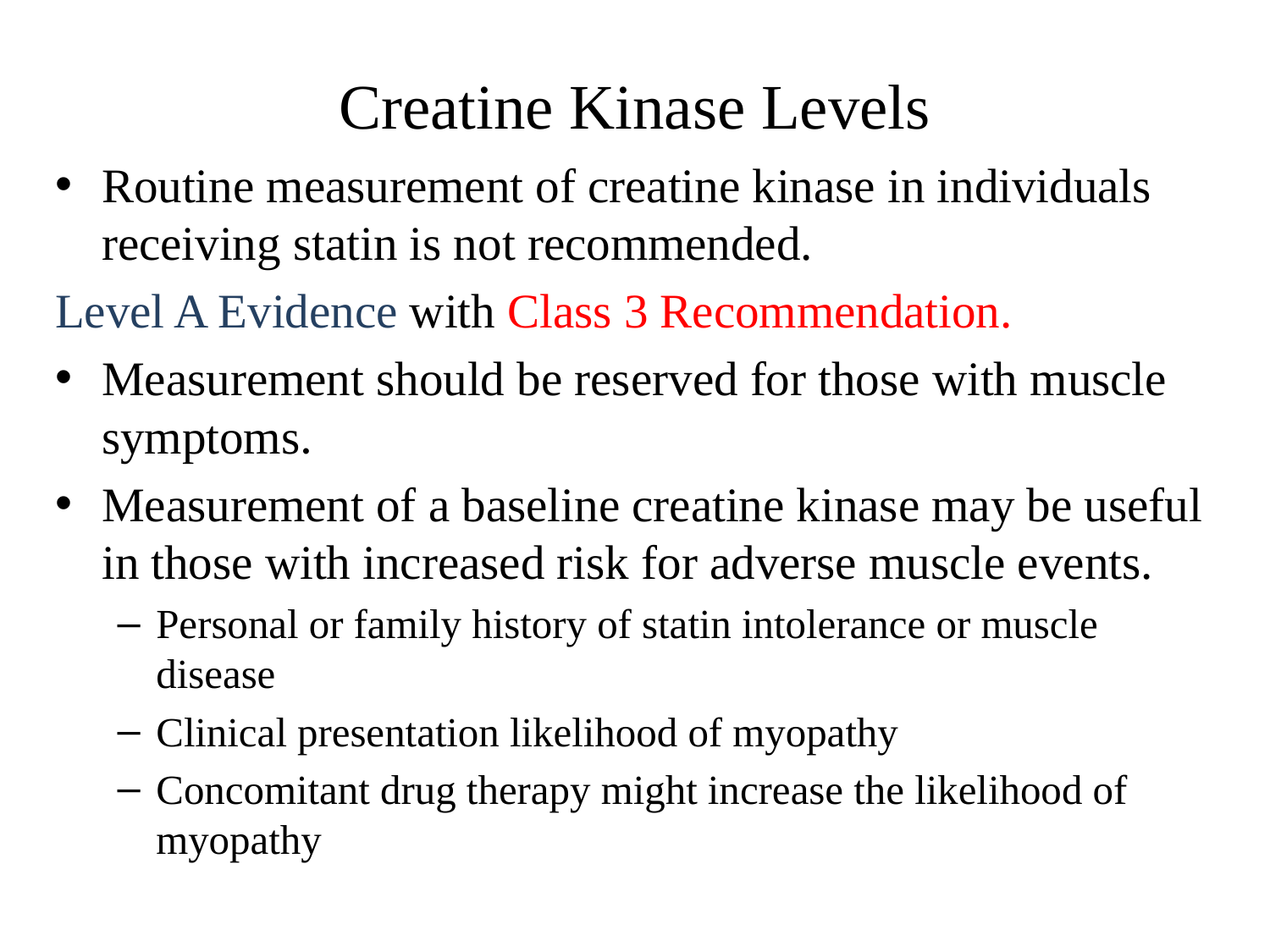

# Creatine Kinase Levels
Routine measurement of creatine kinase in individuals receiving statin is not recommended.
Level A Evidence with Class 3 Recommendation.
Measurement should be reserved for those with muscle symptoms.
Measurement of a baseline creatine kinase may be useful in those with increased risk for adverse muscle events.
Personal or family history of statin intolerance or muscle disease
Clinical presentation likelihood of myopathy
Concomitant drug therapy might increase the likelihood of myopathy